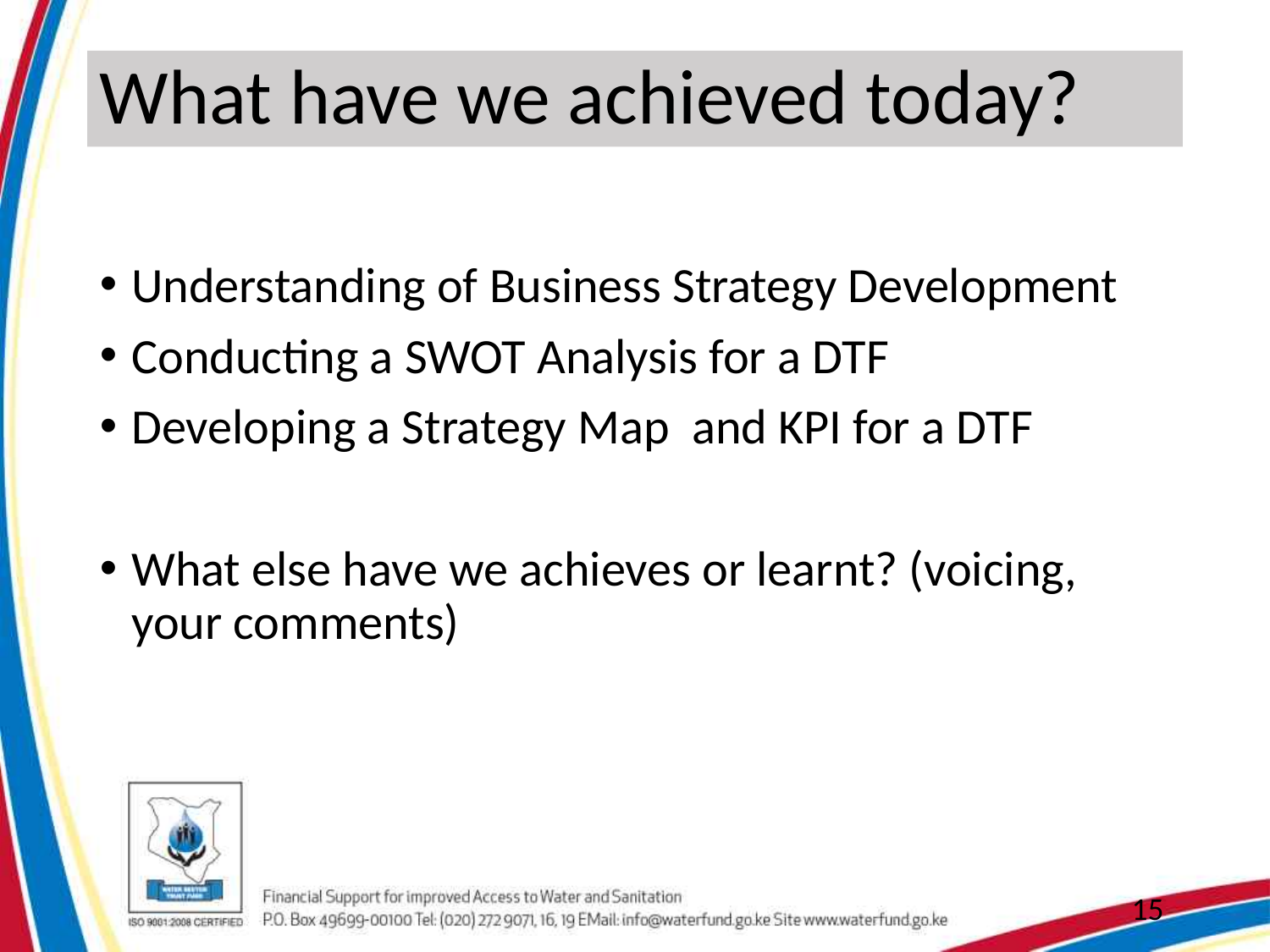

# What have we achieved today?
Understanding of Business Strategy Development
Conducting a SWOT Analysis for a DTF
Developing a Strategy Map  and KPI for a DTF

What else have we achieves or learnt? (voicing, your comments)

15